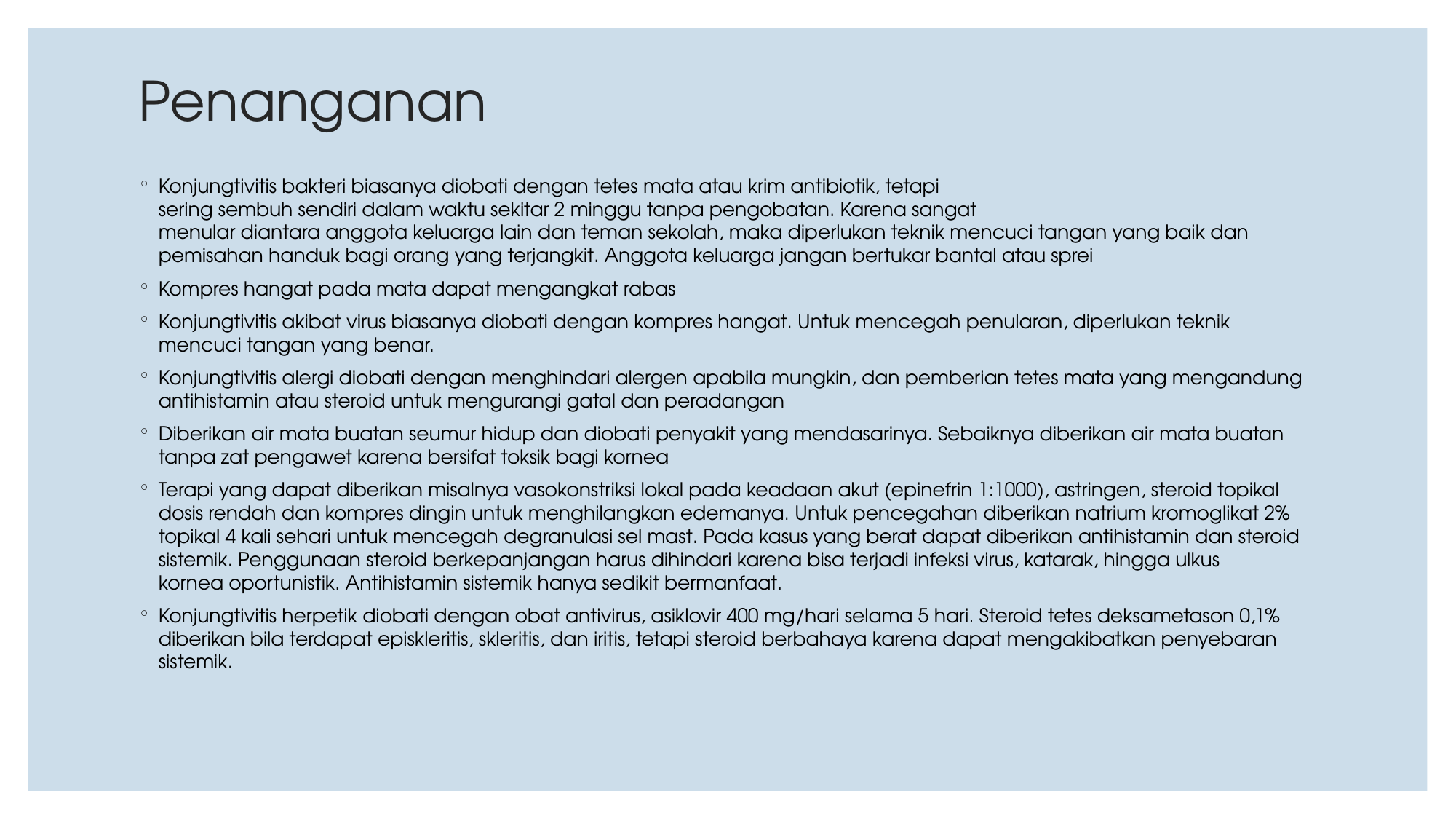

# Penanganan
Konjungtivitis bakteri biasanya diobati dengan tetes mata atau krim antibiotik, tetapi
sering sembuh sendiri dalam waktu sekitar 2 minggu tanpa pengobatan. Karena sangat
menular diantara anggota keluarga lain dan teman sekolah, maka diperlukan teknik mencuci tangan yang baik dan pemisahan handuk bagi orang yang terjangkit. Anggota keluarga jangan bertukar bantal atau sprei
Kompres hangat pada mata dapat mengangkat rabas
Konjungtivitis akibat virus biasanya diobati dengan kompres hangat. Untuk mencegah penularan, diperlukan teknik mencuci tangan yang benar.
Konjungtivitis alergi diobati dengan menghindari alergen apabila mungkin, dan pemberian tetes mata yang mengandung antihistamin atau steroid untuk mengurangi gatal dan peradangan
Diberikan air mata buatan seumur hidup dan diobati penyakit yang mendasarinya. Sebaiknya diberikan air mata buatan tanpa zat pengawet karena bersifat toksik bagi kornea
Terapi yang dapat diberikan misalnya vasokonstriksi lokal pada keadaan akut (epinefrin 1:1000), astringen, steroid topikal dosis rendah dan kompres dingin untuk menghilangkan edemanya. Untuk pencegahan diberikan natrium kromoglikat 2%
topikal 4 kali sehari untuk mencegah degranulasi sel mast. Pada kasus yang berat dapat diberikan antihistamin dan steroid sistemik. Penggunaan steroid berkepanjangan harus dihindari karena bisa terjadi infeksi virus, katarak, hingga ulkus
kornea oportunistik. Antihistamin sistemik hanya sedikit bermanfaat.
Konjungtivitis herpetik diobati dengan obat antivirus, asiklovir 400 mg/hari selama 5 hari. Steroid tetes deksametason 0,1% diberikan bila terdapat episkleritis, skleritis, dan iritis, tetapi steroid berbahaya karena dapat mengakibatkan penyebaran sistemik.